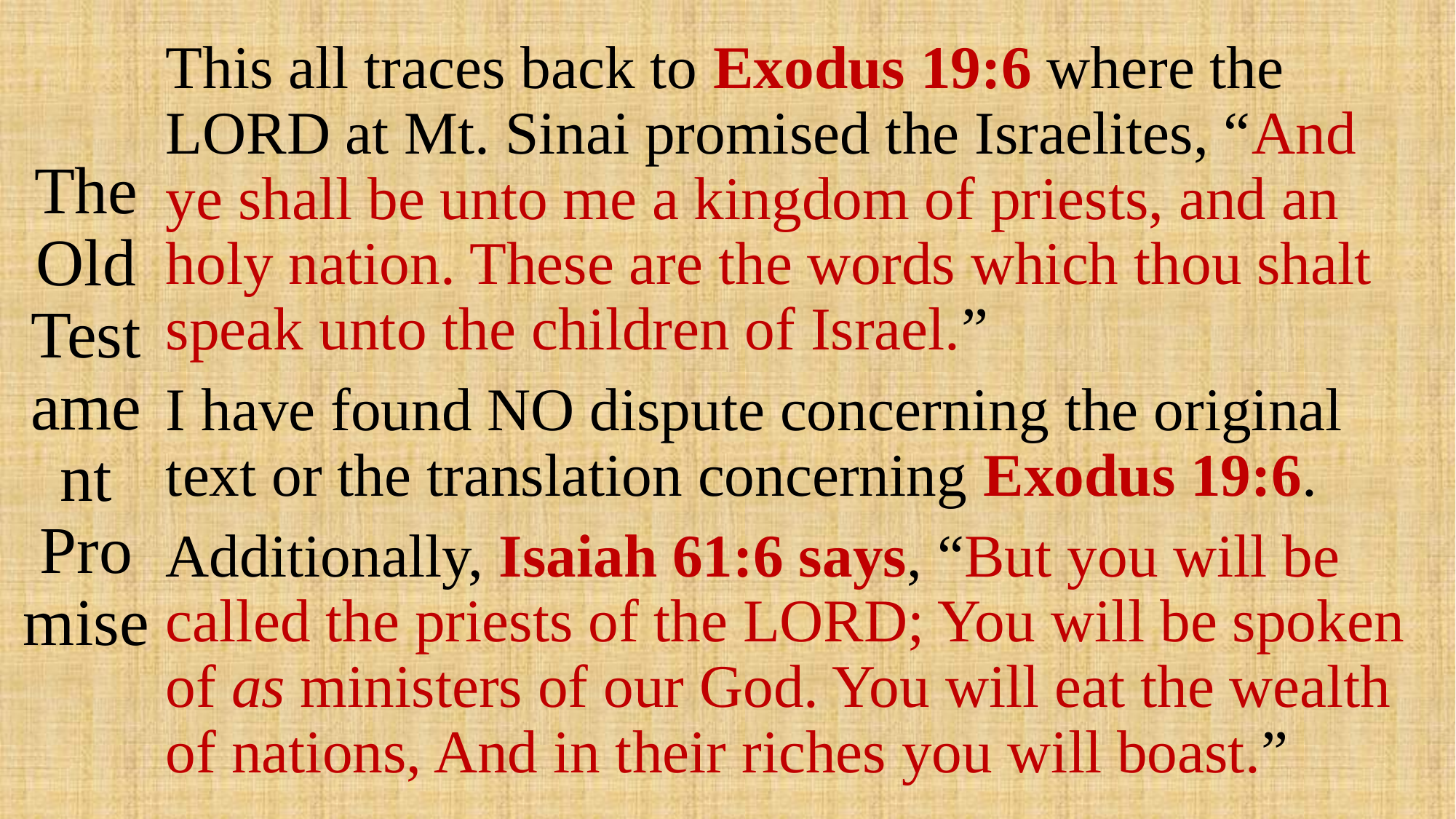

# The Old Testament Promise
This all traces back to Exodus 19:6 where the LORD at Mt. Sinai promised the Israelites, “And ye shall be unto me a kingdom of priests, and an holy nation. These are the words which thou shalt speak unto the children of Israel.”
I have found NO dispute concerning the original text or the translation concerning Exodus 19:6.
Additionally, Isaiah 61:6 says, “But you will be called the priests of the LORD; You will be spoken of as ministers of our God. You will eat the wealth of nations, And in their riches you will boast.”